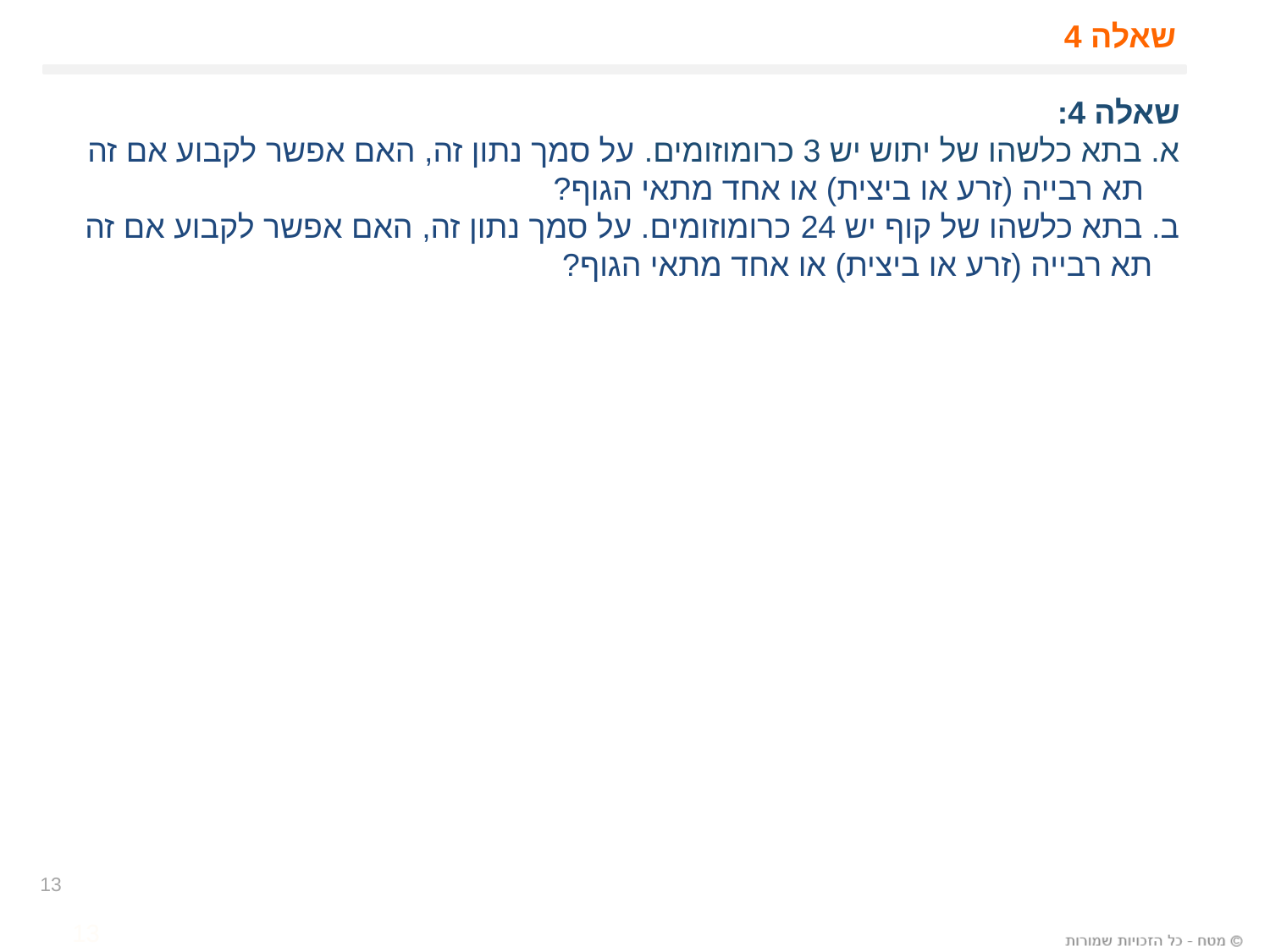

# שאלה 4

שאלה 4:
א. בתא כלשהו של יתוש יש 3 כרומוזומים. על סמך נתון זה, האם אפשר לקבוע אם זה
    תא רבייה (זרע או ביצית) או אחד מתאי הגוף?
ב. בתא כלשהו של קוף יש 24 כרומוזומים. על סמך נתון זה, האם אפשר לקבוע אם זה
   תא רבייה (זרע או ביצית) או אחד מתאי הגוף?

13
13